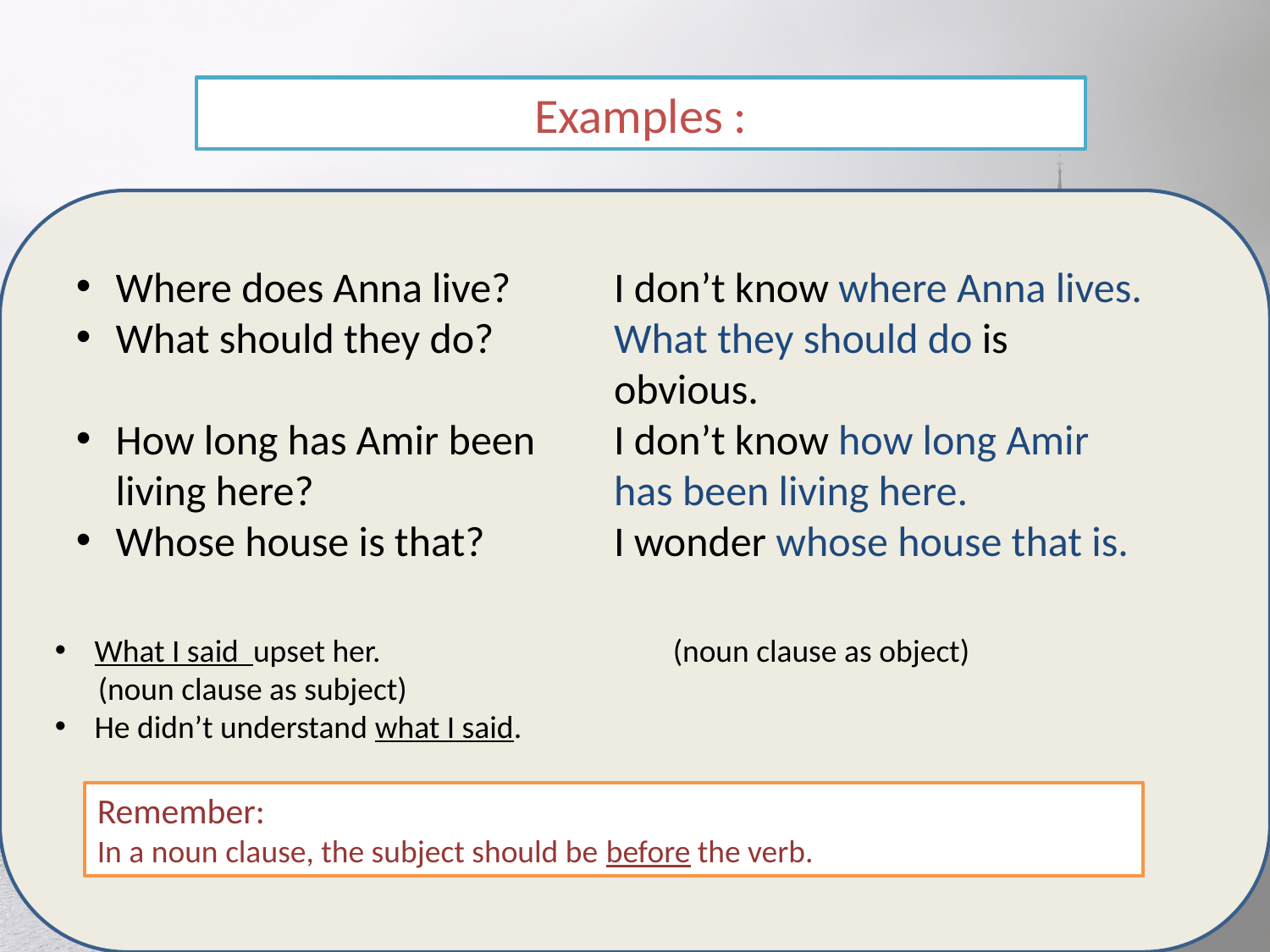

Examples :

Where does Anna live?
What should they do?

How long has Amir been living here?
Whose house is that?

I don’t know where Anna lives.
What they should do is obvious.
I don’t know how long Amir has been living here.
I wonder whose house that is.

What I said  upset her.
      (noun clause as subject)
He didn’t understand what I said.
      (noun clause as object)
Remember:
In a noun clause, the subject should be before the verb.